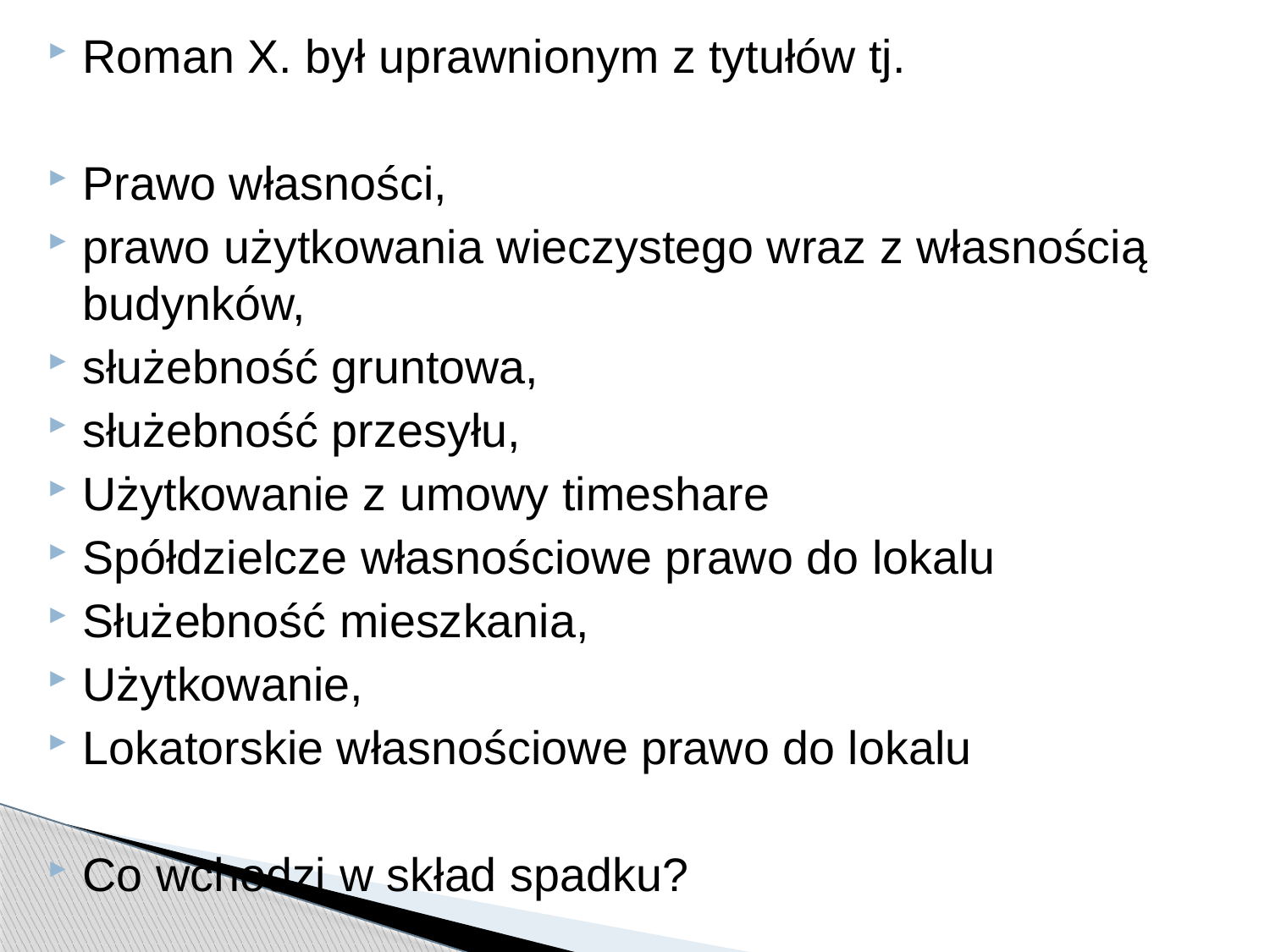

Roman X. był uprawnionym z tytułów tj.

Prawo własności,
prawo użytkowania wieczystego wraz z własnością budynków,
służebność gruntowa,
służebność przesyłu,
Użytkowanie z umowy timeshare
Spółdzielcze własnościowe prawo do lokalu
Służebność mieszkania,
Użytkowanie,
Lokatorskie własnościowe prawo do lokalu

Co wchodzi w skład spadku?